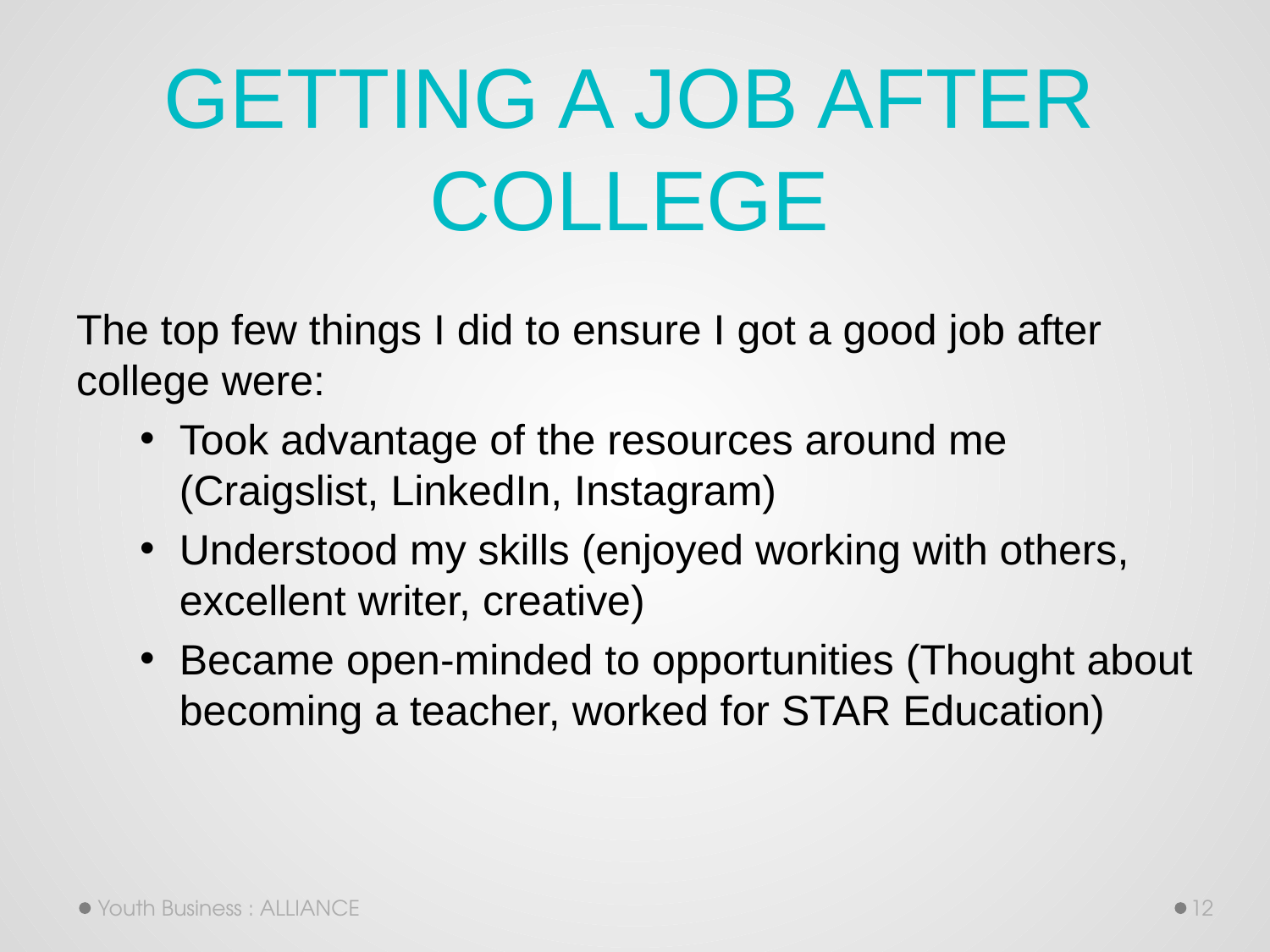

# Getting a job after College
The top few things I did to ensure I got a good job after college were:
Took advantage of the resources around me (Craigslist, LinkedIn, Instagram)
Understood my skills (enjoyed working with others, excellent writer, creative)
Became open-minded to opportunities (Thought about becoming a teacher, worked for STAR Education)
Youth Business : ALLIANCE
12